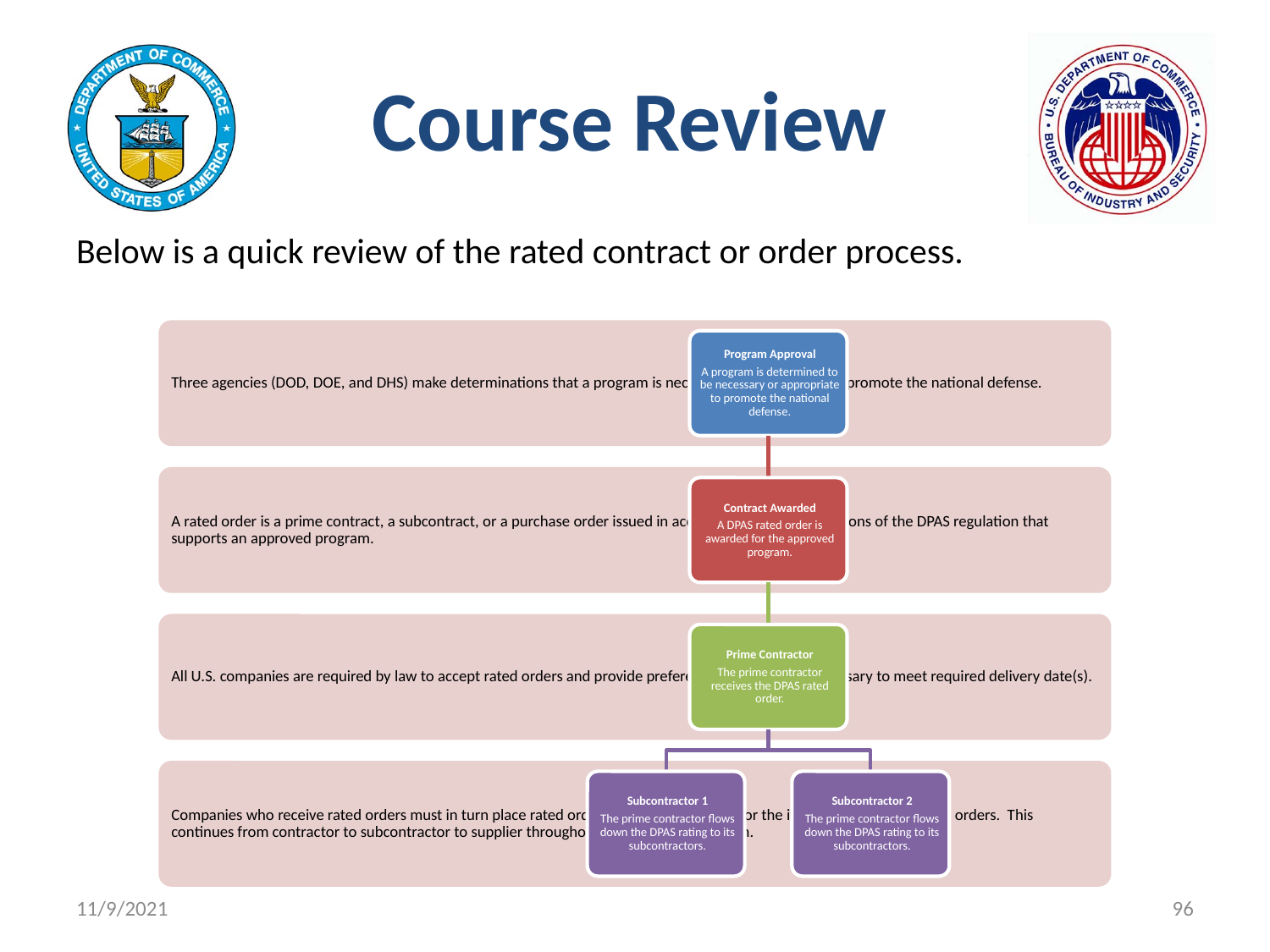

# Course Review
Below is a quick review of the rated contract or order process.
Companies who receive rated orders must in turn place rated orders with their suppliers for the items they need to fill the orders.  This continues from contractor to subcontractor to supplier throughout the entire supply chain.
All U.S. companies are required by law to accept rated orders and provide preferential scheduling if necessary to meet required delivery date(s).
A rated order is a prime contract, a subcontract, or a purchase order issued in accordance with the provisions of the DPAS regulation that supports an approved program.
Three agencies (DOD, DOE, and DHS) make determinations that a program is necessary or appropriate to promote the national defense.
Program Approval
A program is determined to be necessary or appropriate to promote the national defense.
Contract Awarded
A DPAS rated order is awarded for the approved program.
Prime Contractor
The prime contractor receives the DPAS rated order.
Subcontractor 1
The prime contractor flows down the DPAS rating to its subcontractors.
Subcontractor 2
The prime contractor flows down the DPAS rating to its subcontractors.
11/9/2021
96